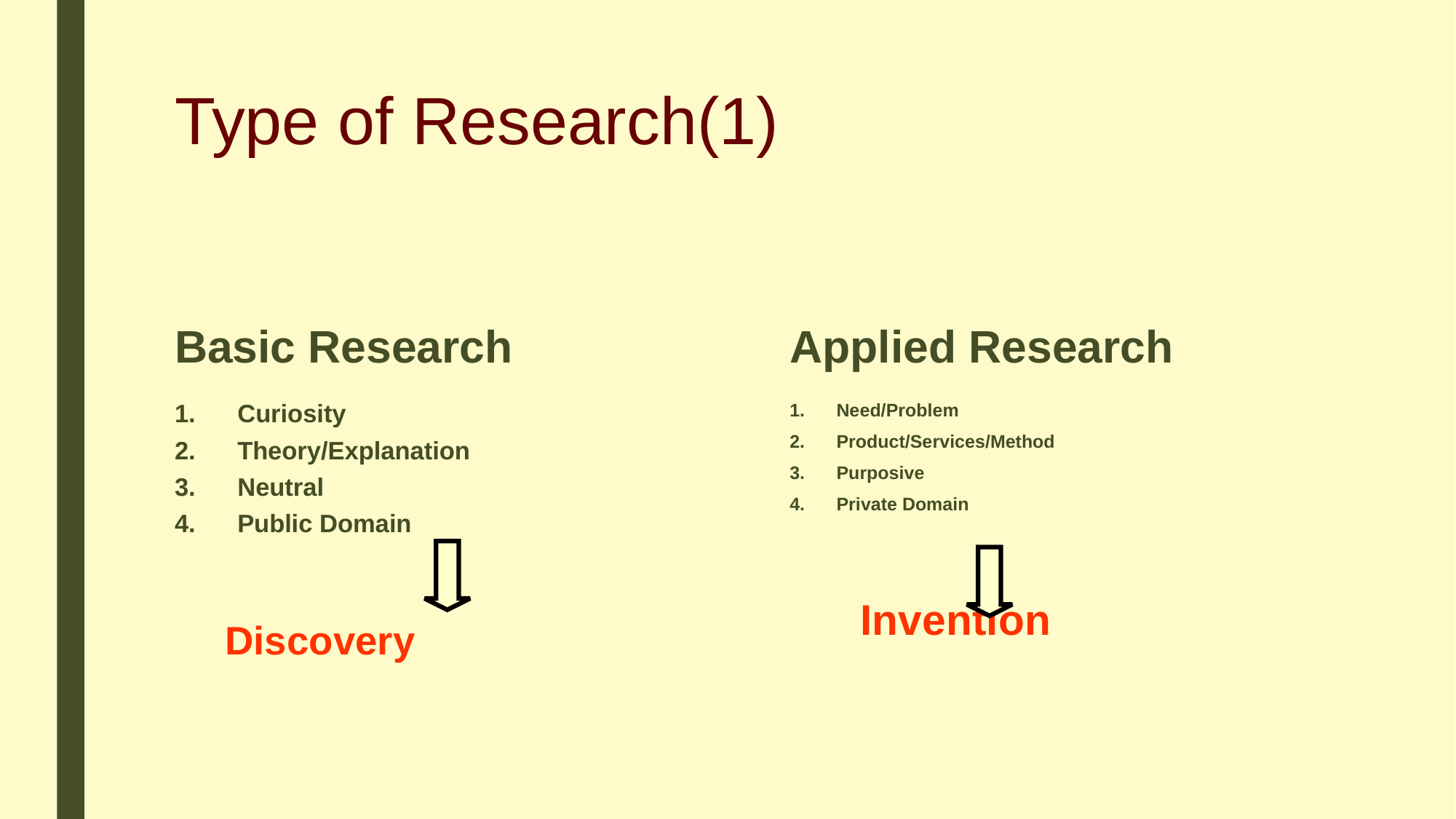

# Type of Research(1)
Basic Research
Applied Research
Curiosity
Theory/Explanation
Neutral
Public Domain

  	Discovery
Need/Problem
Product/Services/Method
Purposive
Private Domain

      Invention